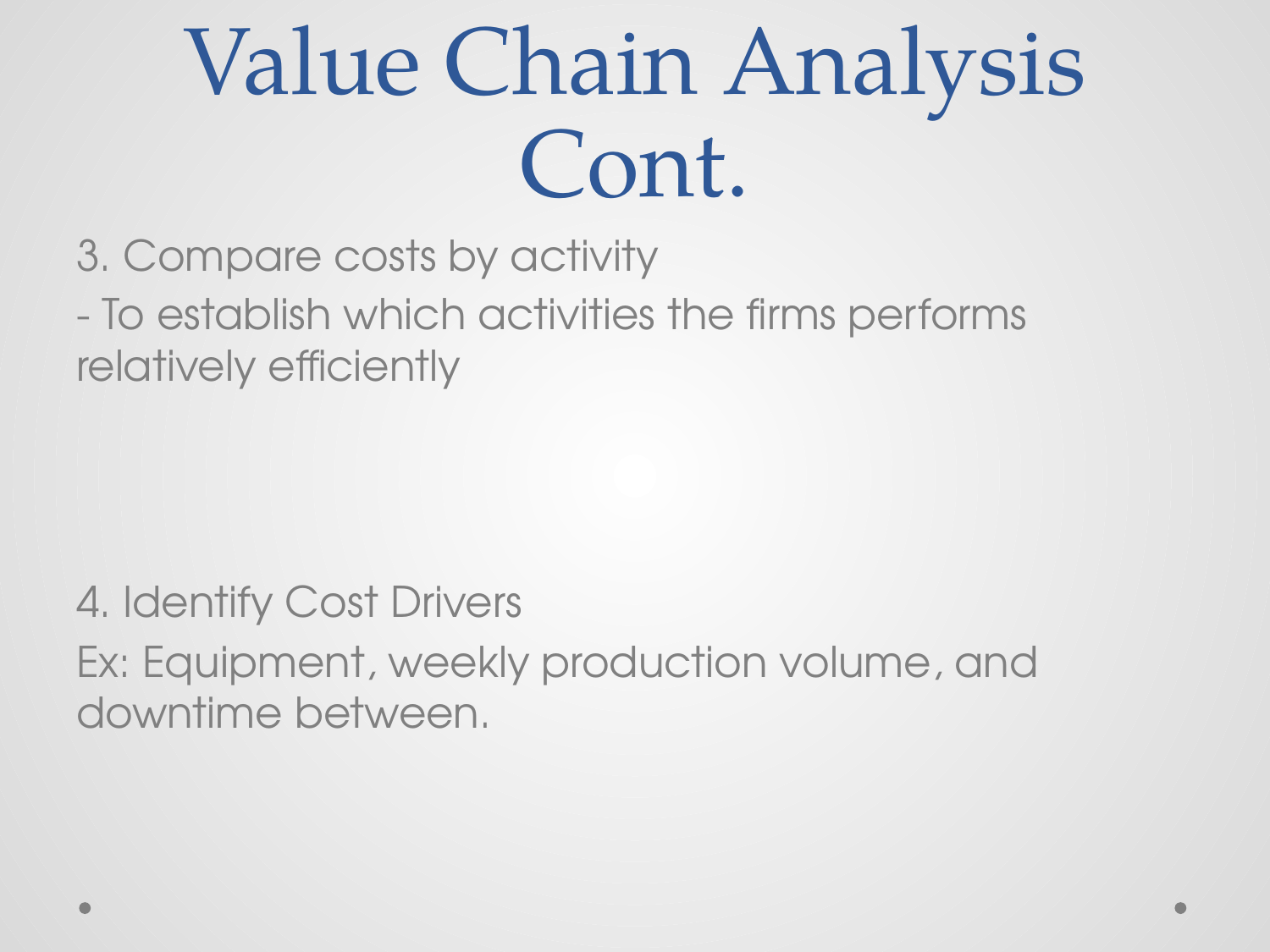

# Value Chain Analysis Cont.
3. Compare costs by activity
- To establish which activities the firms performs relatively efficiently

4. Identify Cost Drivers
Ex: Equipment, weekly production volume, and downtime between.